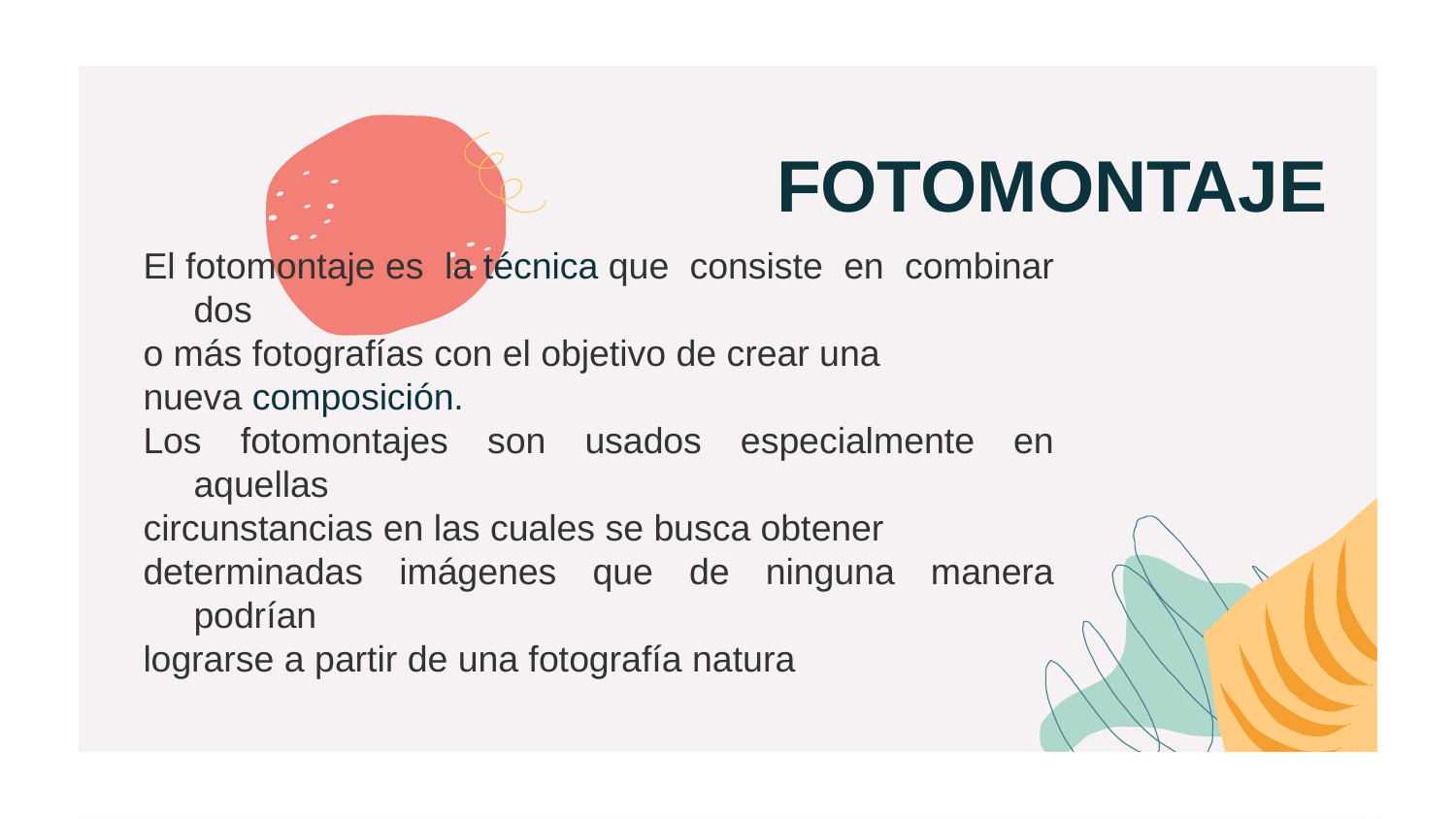

# FOTOMONTAJE
El fotomontaje es la técnica que consiste en combinar dos
o más fotografías con el objetivo de crear una
nueva composición.
Los fotomontajes son usados especialmente en aquellas
circunstancias en las cuales se busca obtener
determinadas imágenes que de ninguna manera podrían
lograrse a partir de una fotografía natura